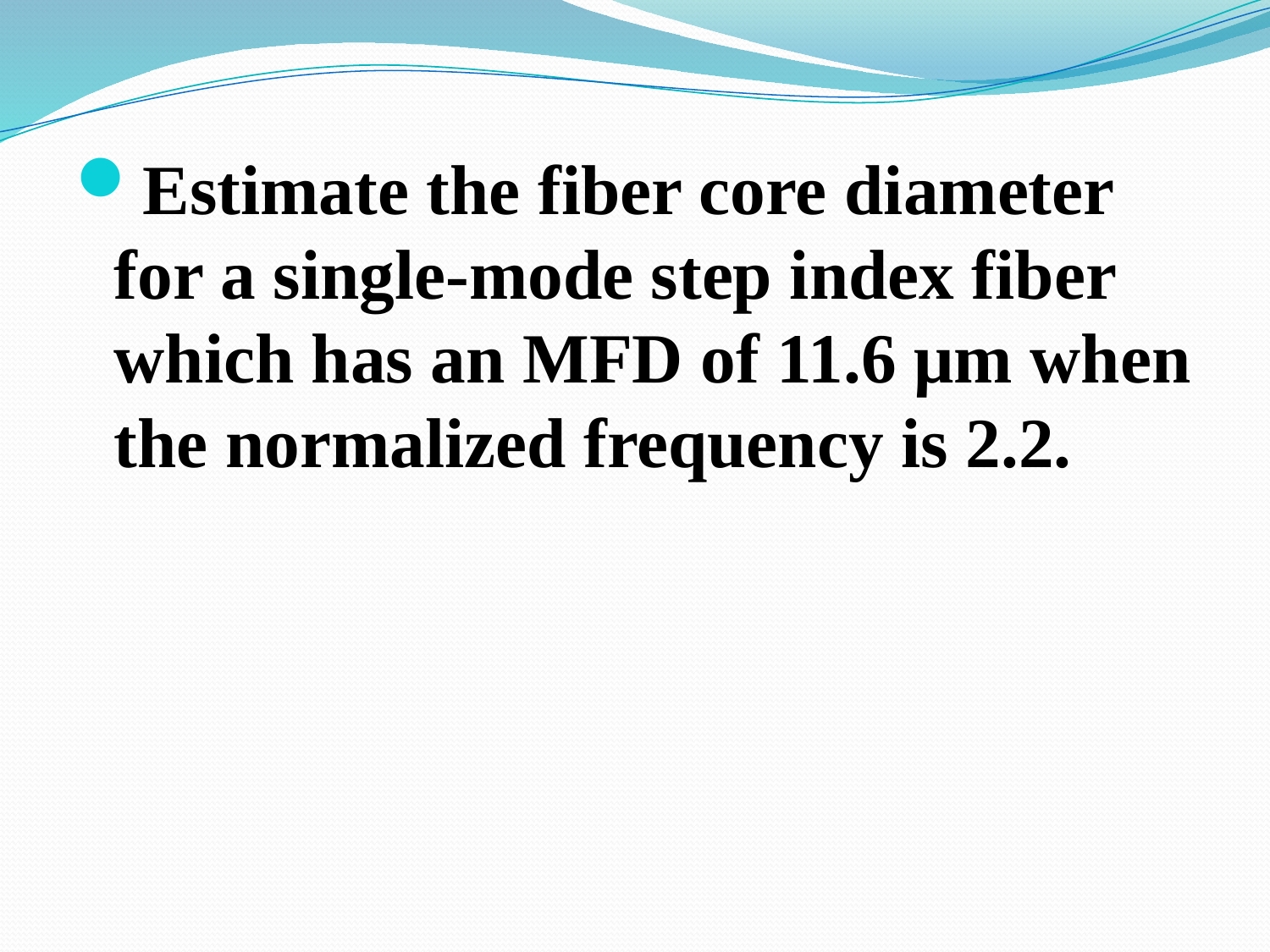

Estimate the fiber core diameter for a single-mode step index fiber which has an MFD of 11.6 μm when the normalized frequency is 2.2.